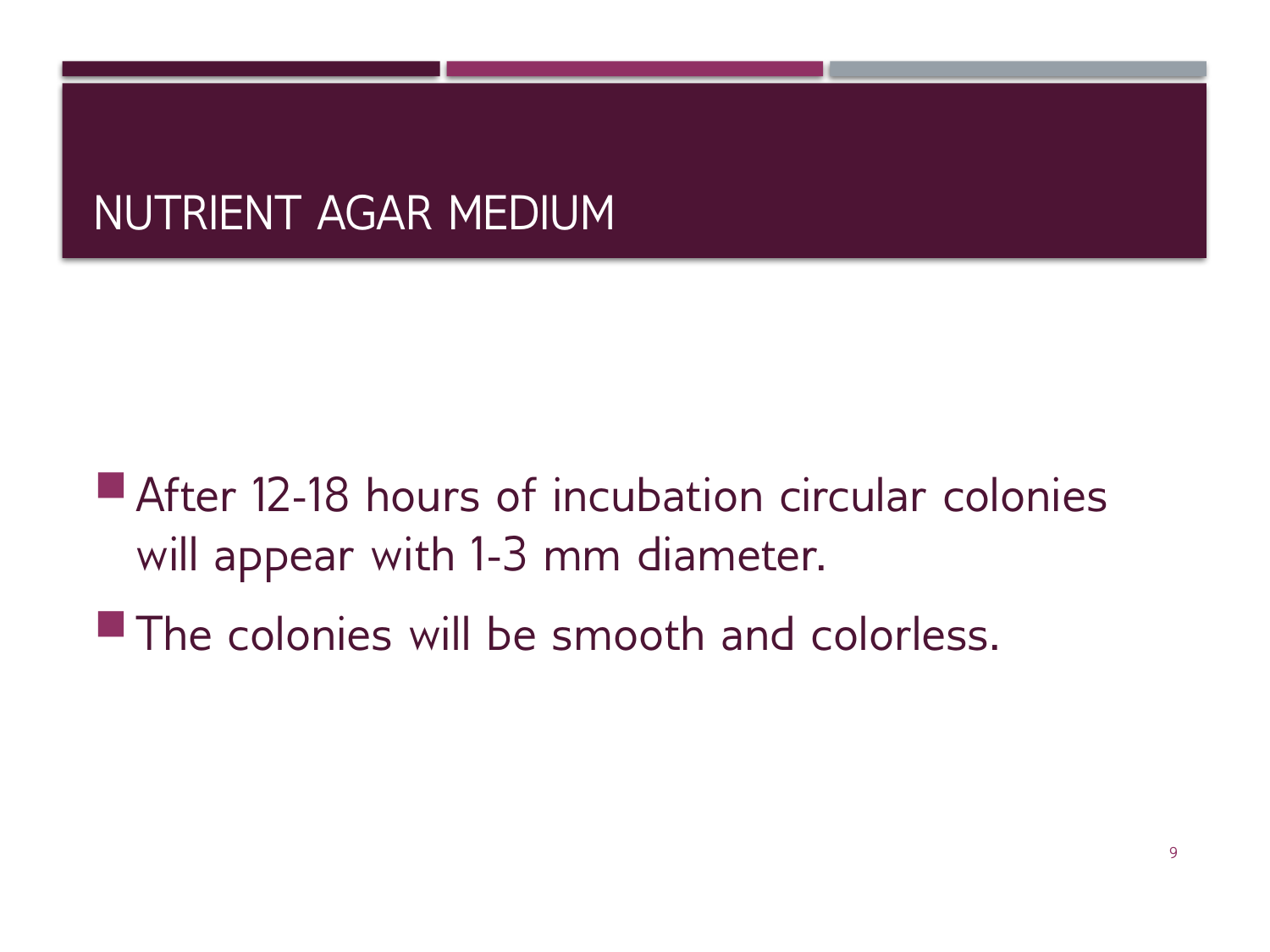

# Nutrient agar medium
After 12-18 hours of incubation circular colonies will appear with 1-3 mm diameter.
The colonies will be smooth and colorless.
9